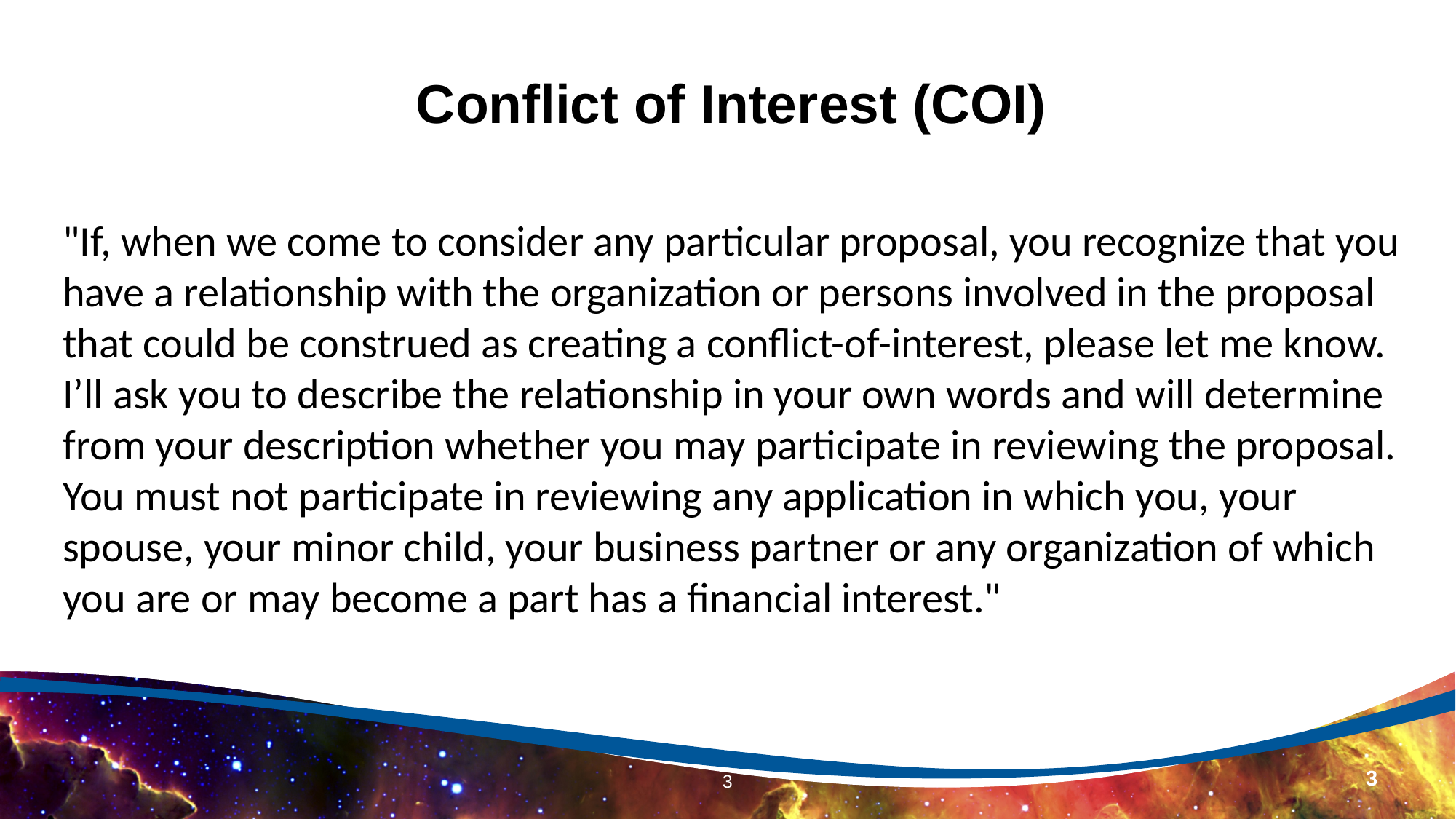

Conflict of Interest (COI)

"If, when we come to consider any particular proposal, you recognize that you have a relationship with the organization or persons involved in the proposal that could be construed as creating a conflict-of-interest, please let me know. I’ll ask you to describe the relationship in your own words and will determine from your description whether you may participate in reviewing the proposal. You must not participate in reviewing any application in which you, your spouse, your minor child, your business partner or any organization of which you are or may become a part has a financial interest."

3